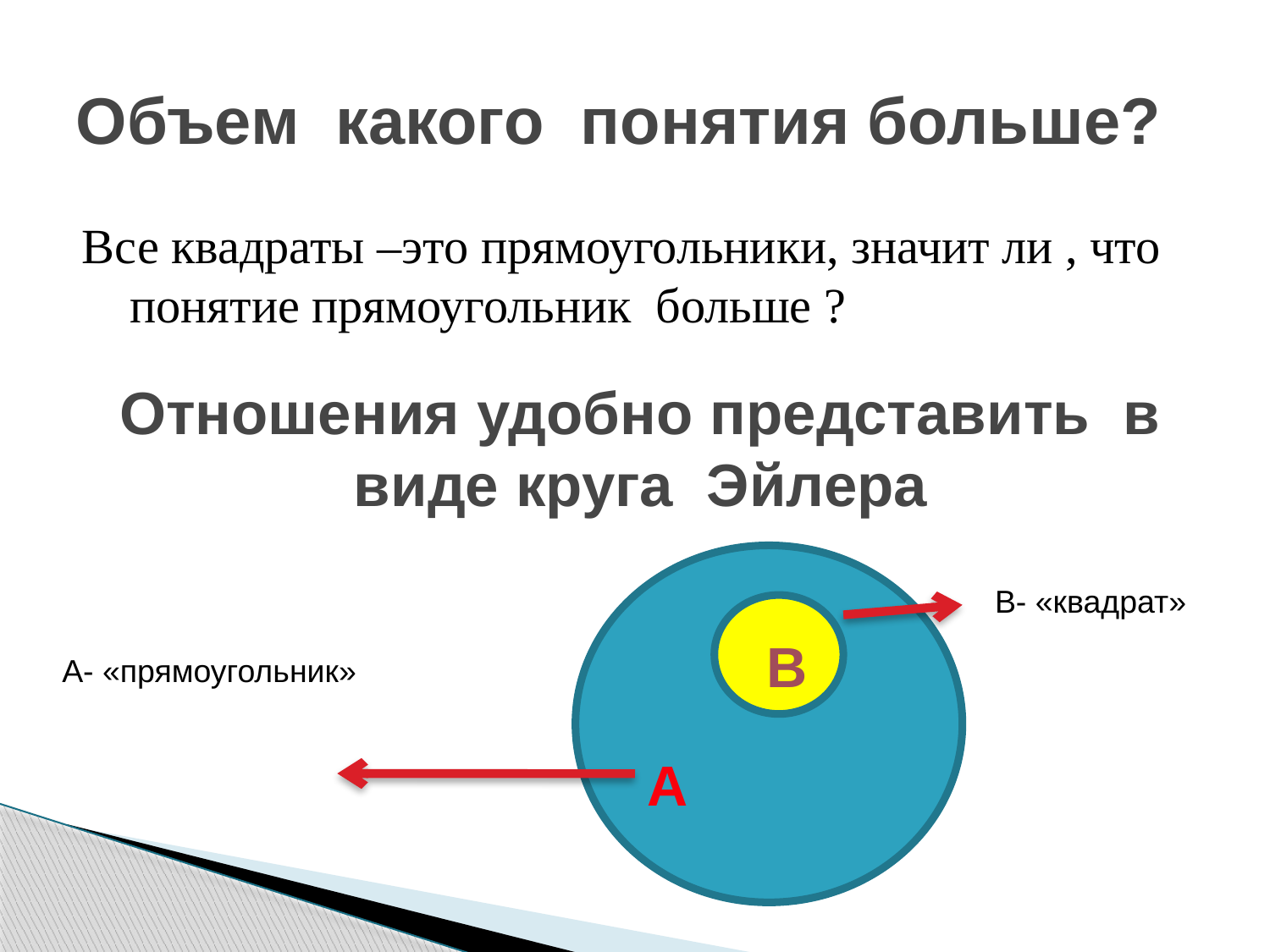

# Объем  какого  понятия больше?
Все квадраты –это прямоугольники, значит ли , что  понятие прямоугольник  больше ?

Отношения удобно представить  в виде круга  Эйлера

В- «квадрат»

В
А- «прямоугольник»
А